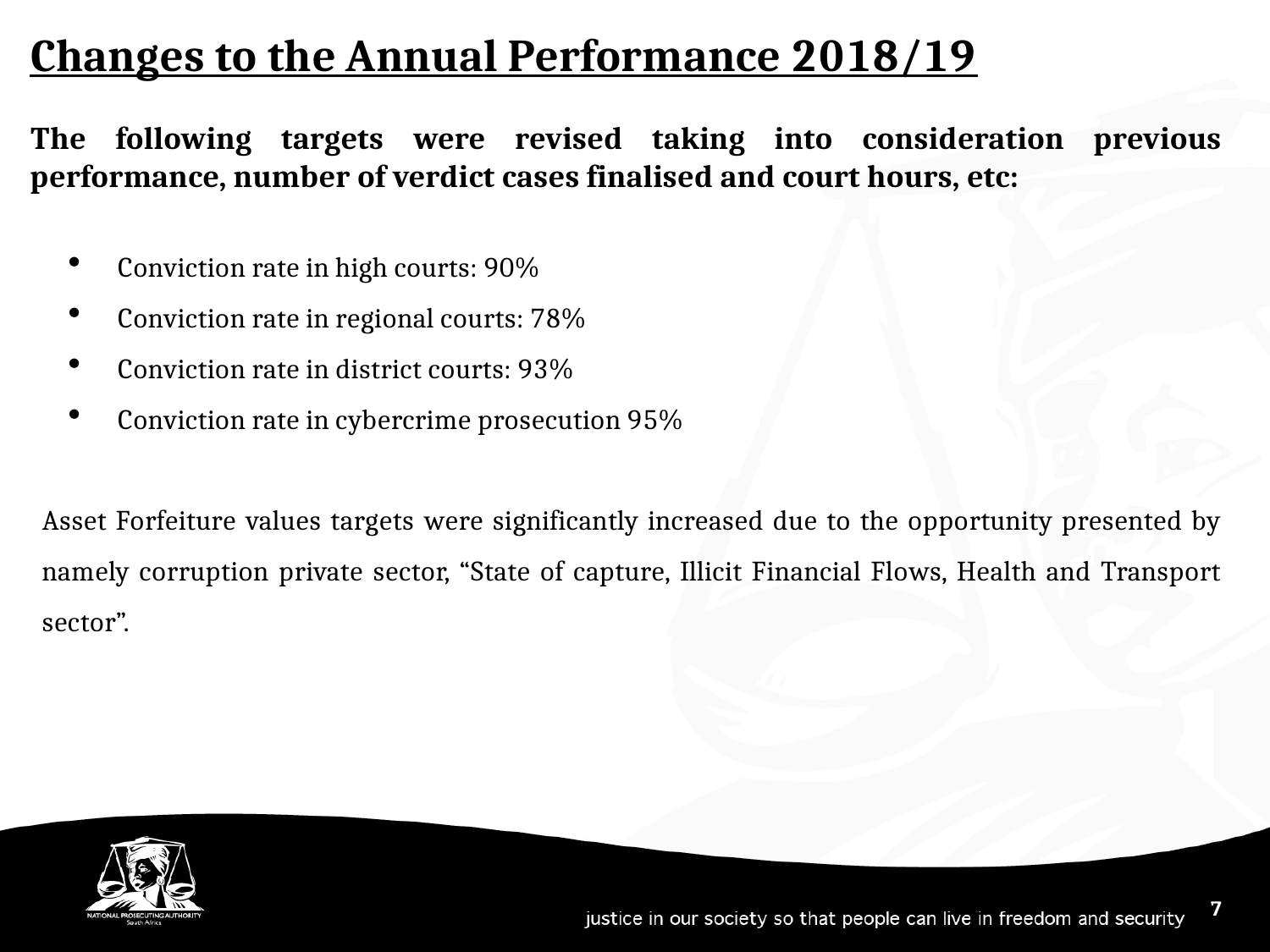

Changes to the Annual Performance 2018/19
The following targets were revised taking into consideration previous performance, number of verdict cases finalised and court hours, etc:

Conviction rate in high courts: 90%
Conviction rate in regional courts: 78%
Conviction rate in district courts: 93%
Conviction rate in cybercrime prosecution 95%

Asset Forfeiture values targets were significantly increased due to the opportunity presented by namely corruption private sector, “State of capture, Illicit Financial Flows, Health and Transport sector”.

7